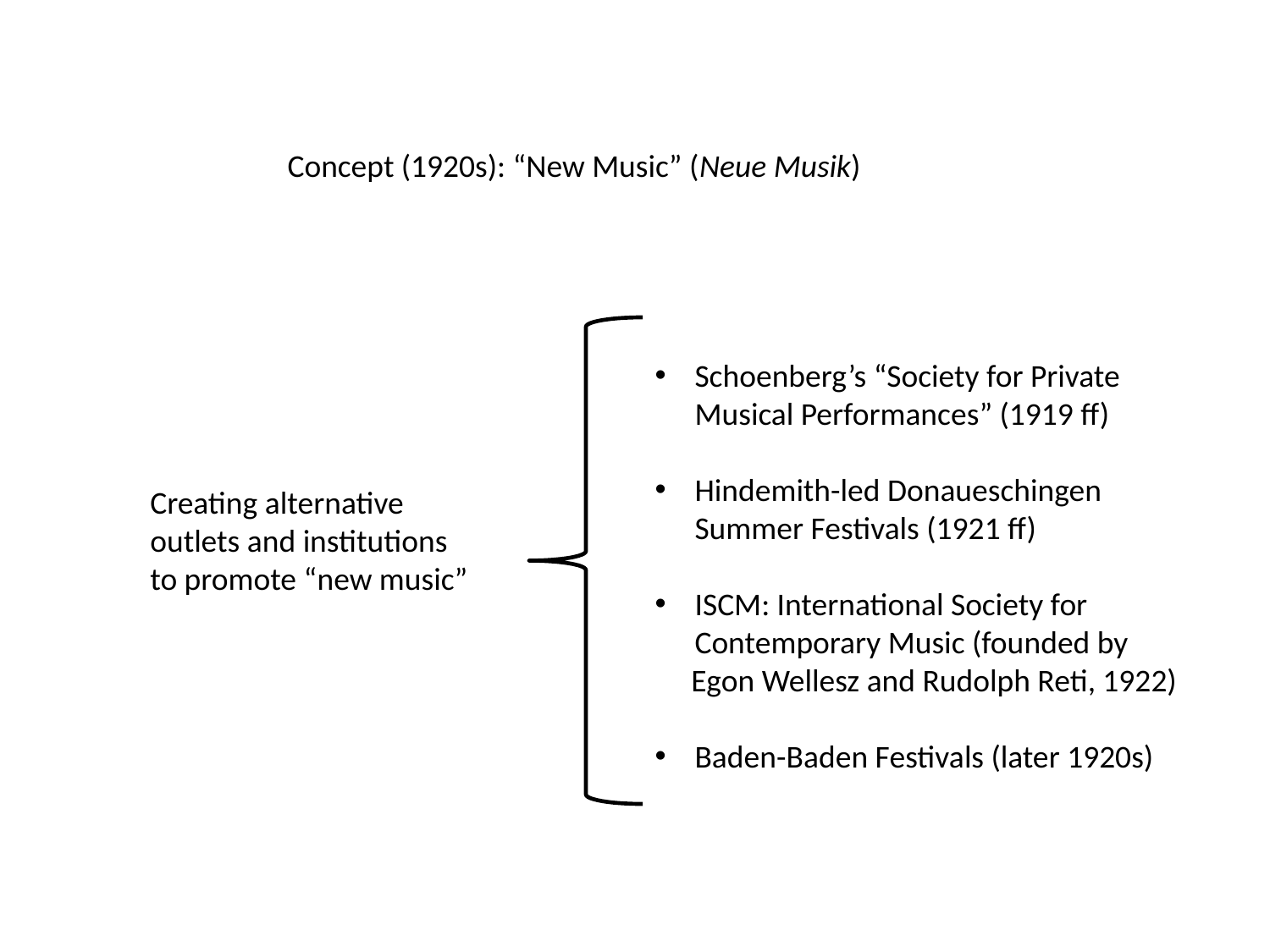

Concept (1920s): “New Music” (Neue Musik)

Schoenberg’s “Society for Private Musical Performances” (1919 ff)

Hindemith-led Donaueschingen Summer Festivals (1921 ff)

ISCM: International Society for Contemporary Music (founded by
     Egon Wellesz and Rudolph Reti, 1922)

Baden-Baden Festivals (later 1920s)
Creating alternative outlets and institutions
to promote “new music”